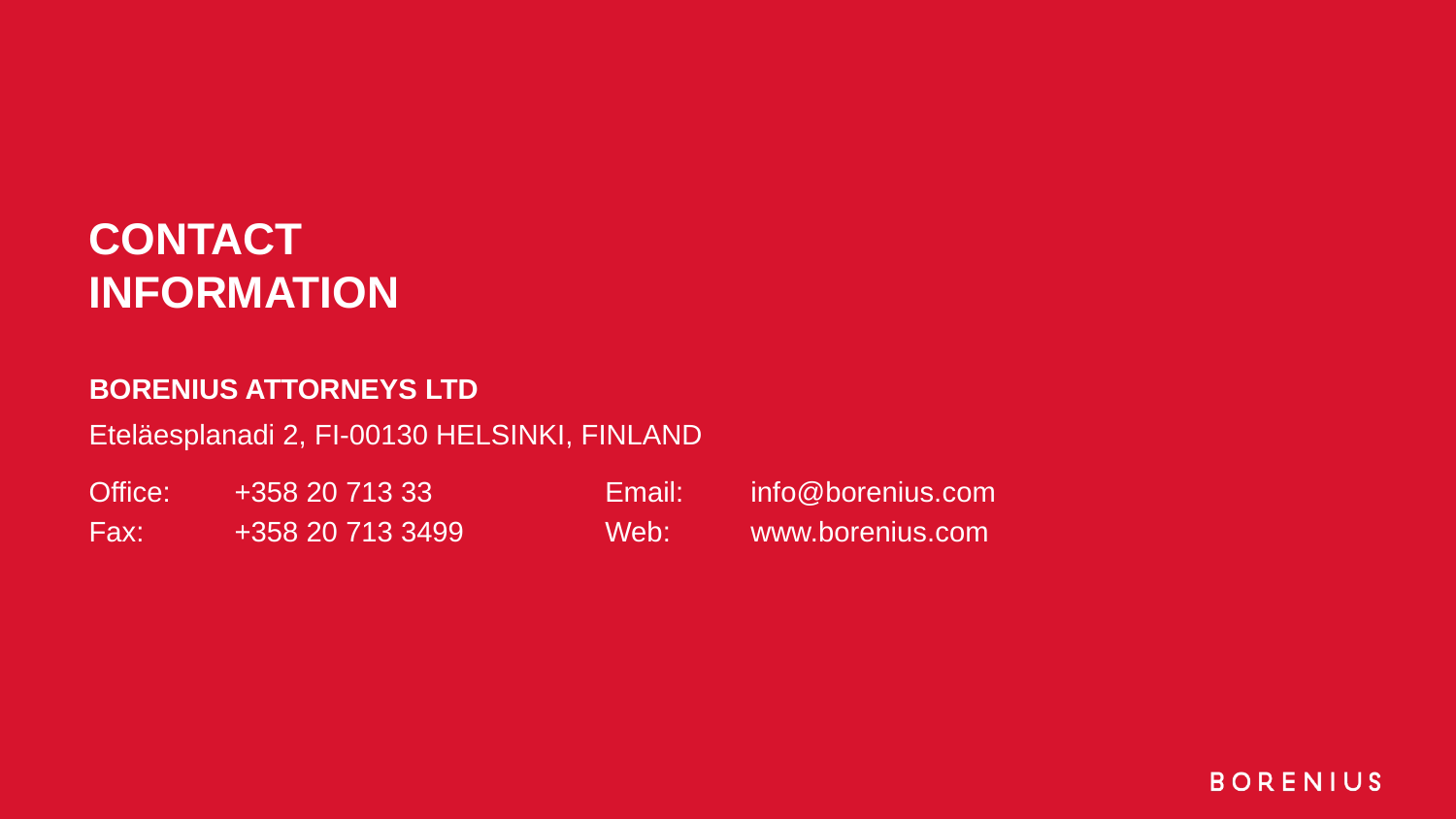

# CONTACT INFORMATION
BORENIUS ATTORNEYS LTD
Eteläesplanadi 2, FI-00130 HELSINKI, FINLAND
Office:	+358 20 713 33
Fax:	+358 20 713 3499
Email:	info@borenius.com
Web:	www.borenius.com